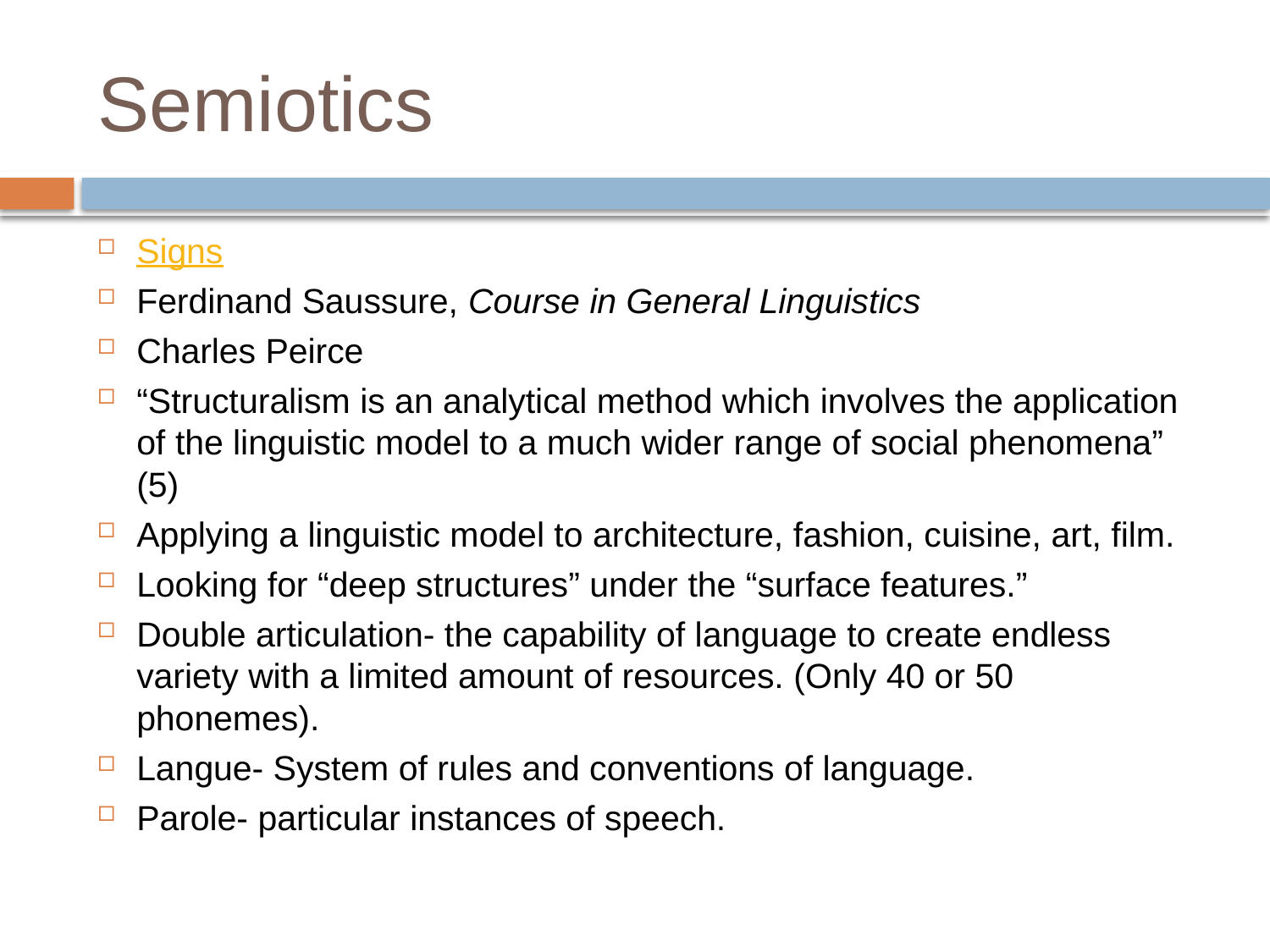

# Semiotics
Signs
Ferdinand Saussure, Course in General Linguistics
Charles Peirce
“Structuralism is an analytical method which involves the application of the linguistic model to a much wider range of social phenomena” (5)
Applying a linguistic model to architecture, fashion, cuisine, art, film.
Looking for “deep structures” under the “surface features.”
Double articulation- the capability of language to create endless variety with a limited amount of resources. (Only 40 or 50 phonemes).
Langue- System of rules and conventions of language.
Parole- particular instances of speech.